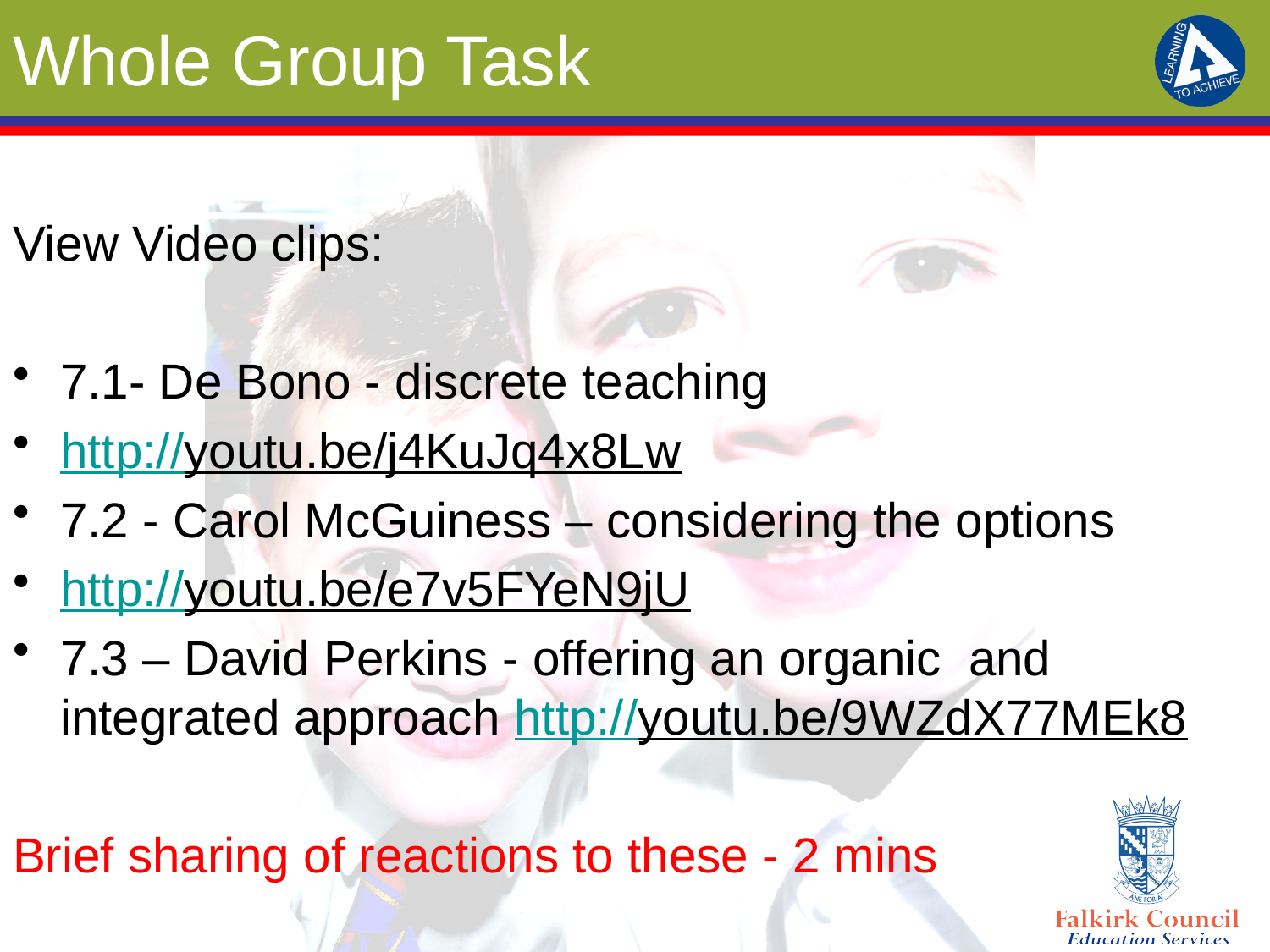

# Whole Group Task

View Video clips:

7.1- De Bono - discrete teaching
http://youtu.be/j4KuJq4x8Lw
7.2 - Carol McGuiness – considering the options
http://youtu.be/e7v5FYeN9jU
7.3 – David Perkins - offering an organic  and integrated approach http://youtu.be/9WZdX77MEk8

Brief sharing of reactions to these - 2 mins